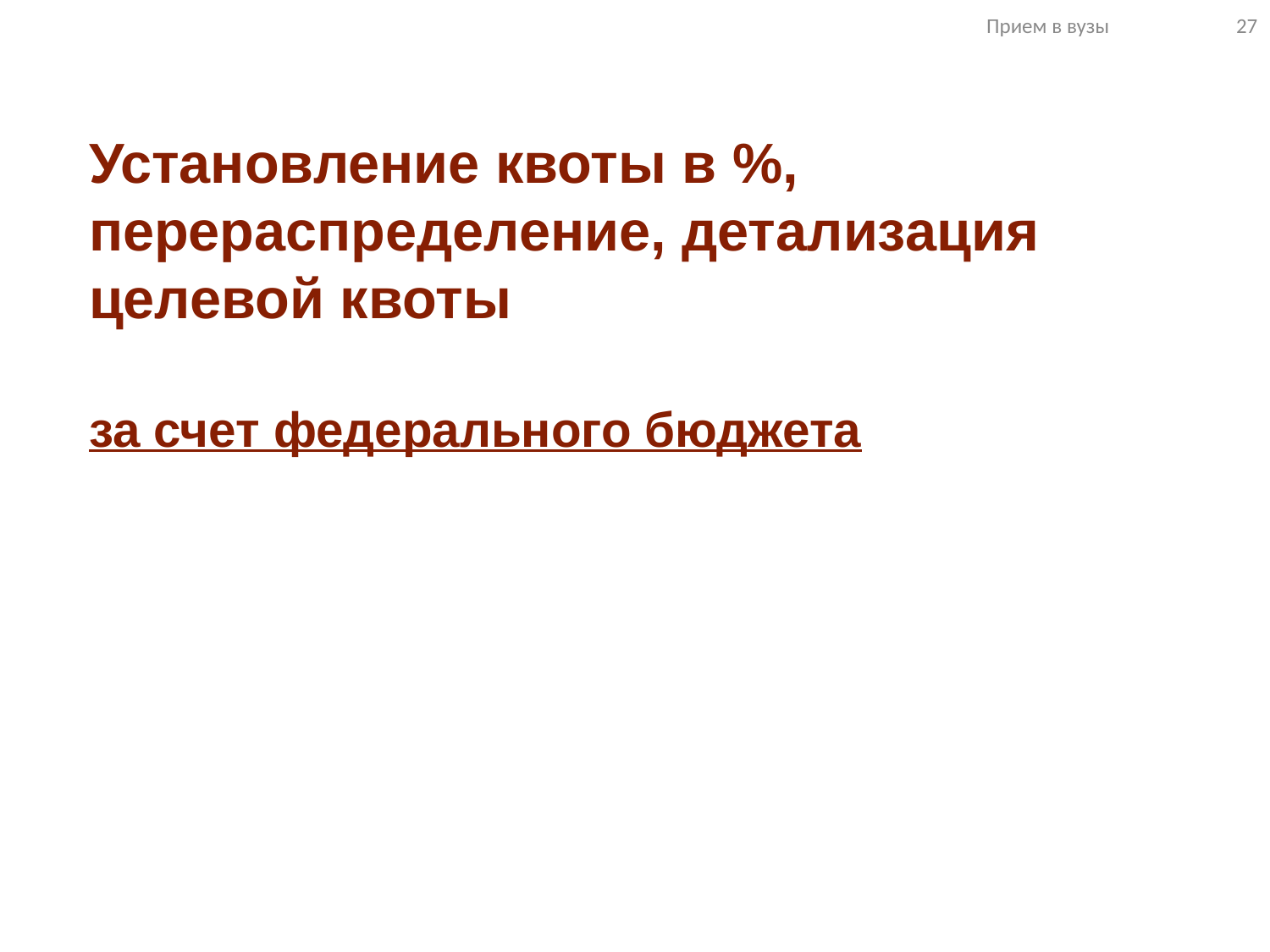

Прием в вузы                          27

Установление квоты в %, перераспределение, детализация целевой квоты

за счет федерального бюджета